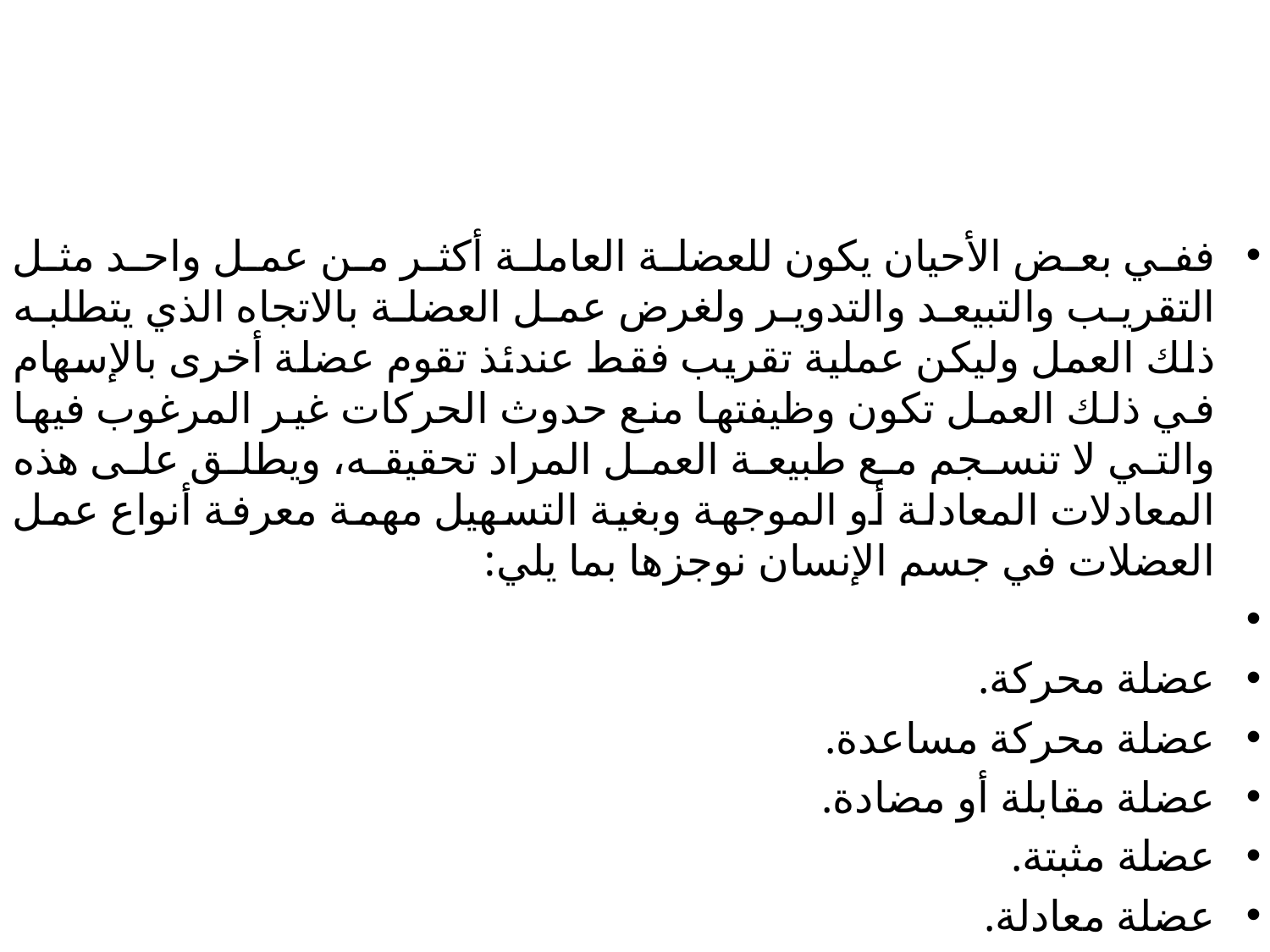

#
ففي بعض الأحيان يكون للعضلة العاملة أكثر من عمل واحد مثل التقريب والتبيعد والتدوير ولغرض عمل العضلة بالاتجاه الذي يتطلبه ذلك العمل وليكن عملية تقريب فقط عندئذ تقوم عضلة أخرى بالإسهام في ذلك العمل تكون وظيفتها منع حدوث الحركات غير المرغوب فيها والتي لا تنسجم مع طبيعة العمل المراد تحقيقه، ويطلق على هذه المعادلات المعادلة أو الموجهة وبغية التسهيل مهمة معرفة أنواع عمل العضلات في جسم الإنسان نوجزها بما يلي:

عضلة محركة.
عضلة محركة مساعدة.
عضلة مقابلة أو مضادة.
عضلة مثبتة.
عضلة معادلة.